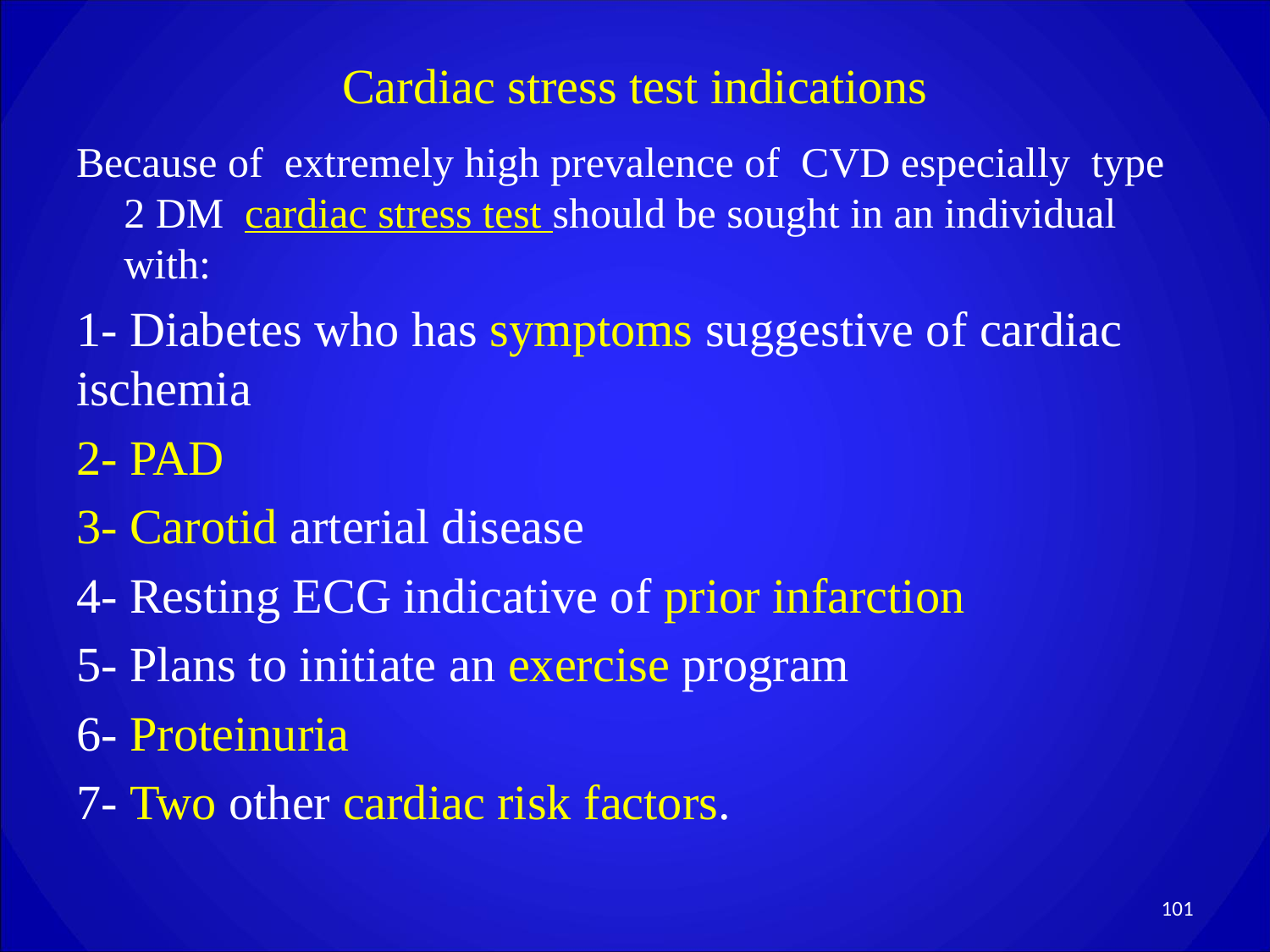

# Cardiac stress test indications
Because of  extremely high prevalence of  CVD especially  type 2 DM  cardiac stress test should be sought in an individual with:
1- Diabetes who has symptoms suggestive of cardiac ischemia
2- PAD
3- Carotid arterial disease
4- Resting ECG indicative of prior infarction
5- Plans to initiate an exercise program
6- Proteinuria
7- Two other cardiac risk factors.

101